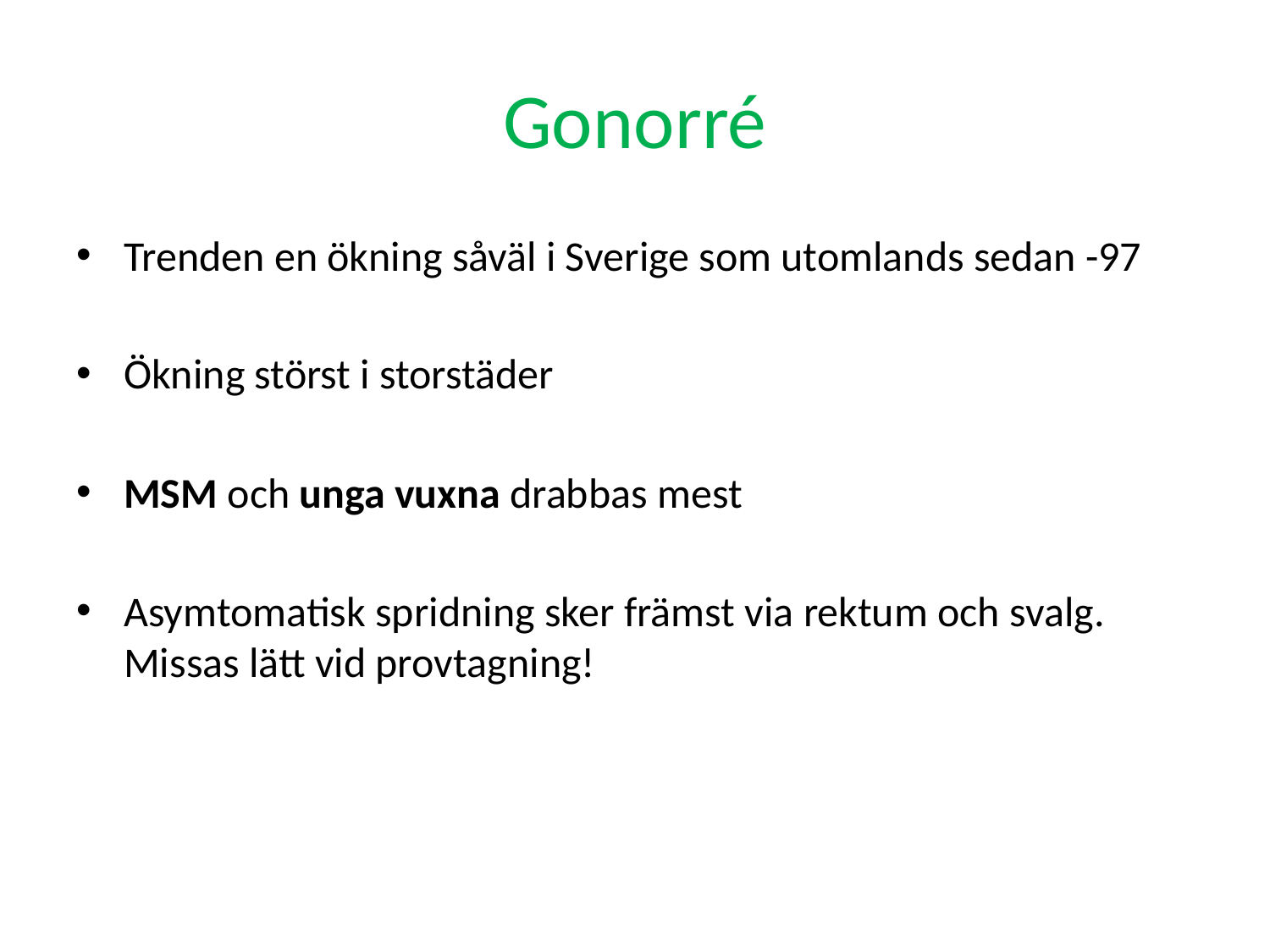

# Gonorré
Trenden en ökning såväl i Sverige som utomlands sedan -97

Ökning störst i storstäder

MSM och unga vuxna drabbas mest

Asymtomatisk spridning sker främst via rektum och svalg. Missas lätt vid provtagning!